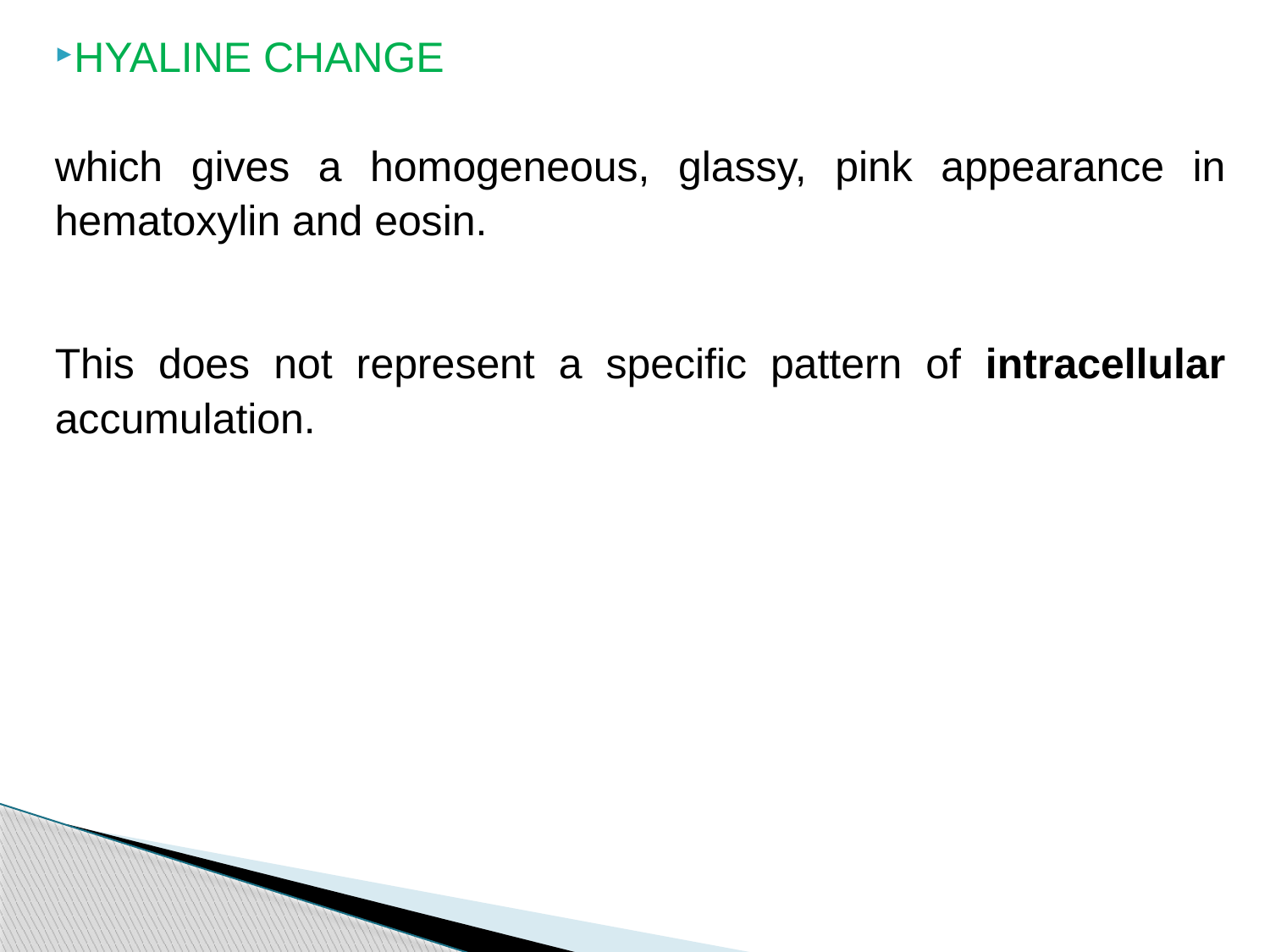

HYALINE CHANGE

which gives a homogeneous, glassy, pink appearance in hematoxylin and eosin.

This does not represent a specific pattern of intracellular accumulation.

#